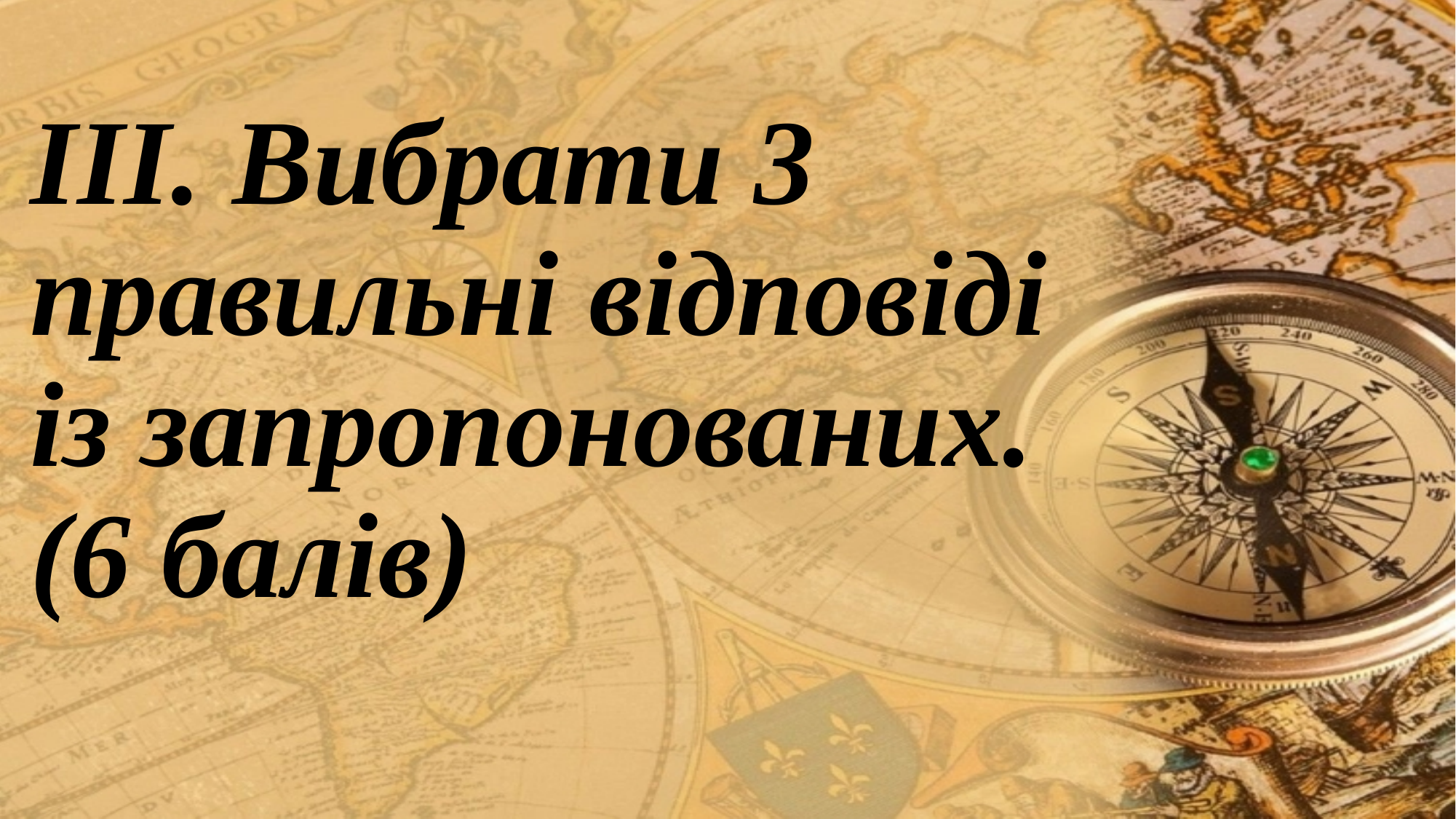

# ІІІ. Вибрати 3 правильні відповіді із запропонованих. (6 балів)